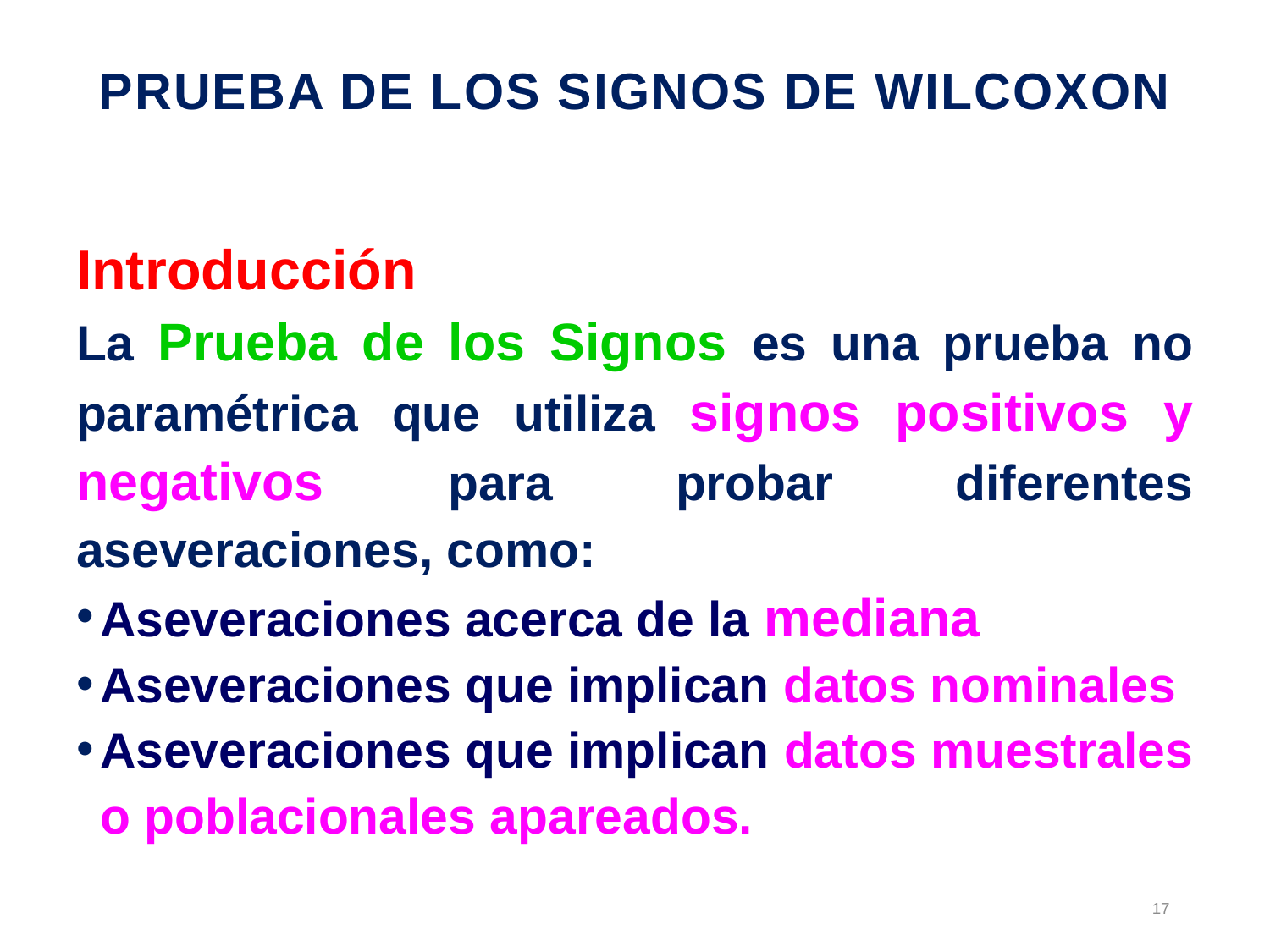

# Prueba de los Signos de Wilcoxon
Introducción
La Prueba de los Signos es una prueba no paramétrica que utiliza signos positivos y negativos para probar diferentes aseveraciones, como:
Aseveraciones acerca de la mediana
Aseveraciones que implican datos nominales
Aseveraciones que implican datos muestrales o poblacionales apareados.
17